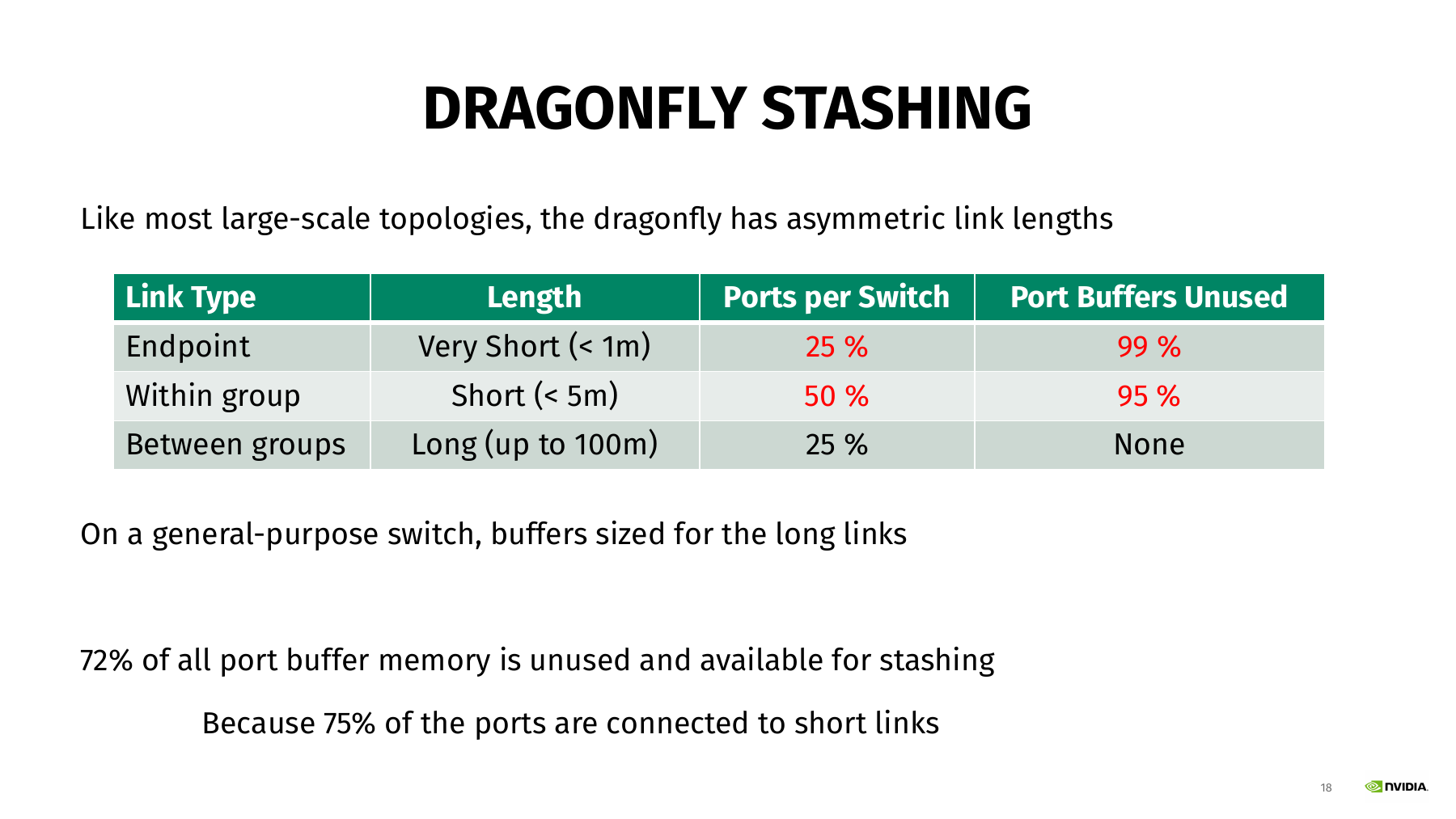

# Dragonfly stashing
Like most large-scale topologies, the dragonfly has asymmetric link lengths

On a general-purpose switch, buffers sized for the long links

72% of all port buffer memory is unused and available for stashing
	Because 75% of the ports are connected to short links
| Link Type | Length | Ports per Switch | Port Buffers Unused |
| --- | --- | --- | --- |
| Endpoint | Very Short (< 1m) | 25 % | 99 % |
| Within group | Short (< 5m) | 50 % | 95 % |
| Between groups | Long (up to 100m) | 25 % | None |